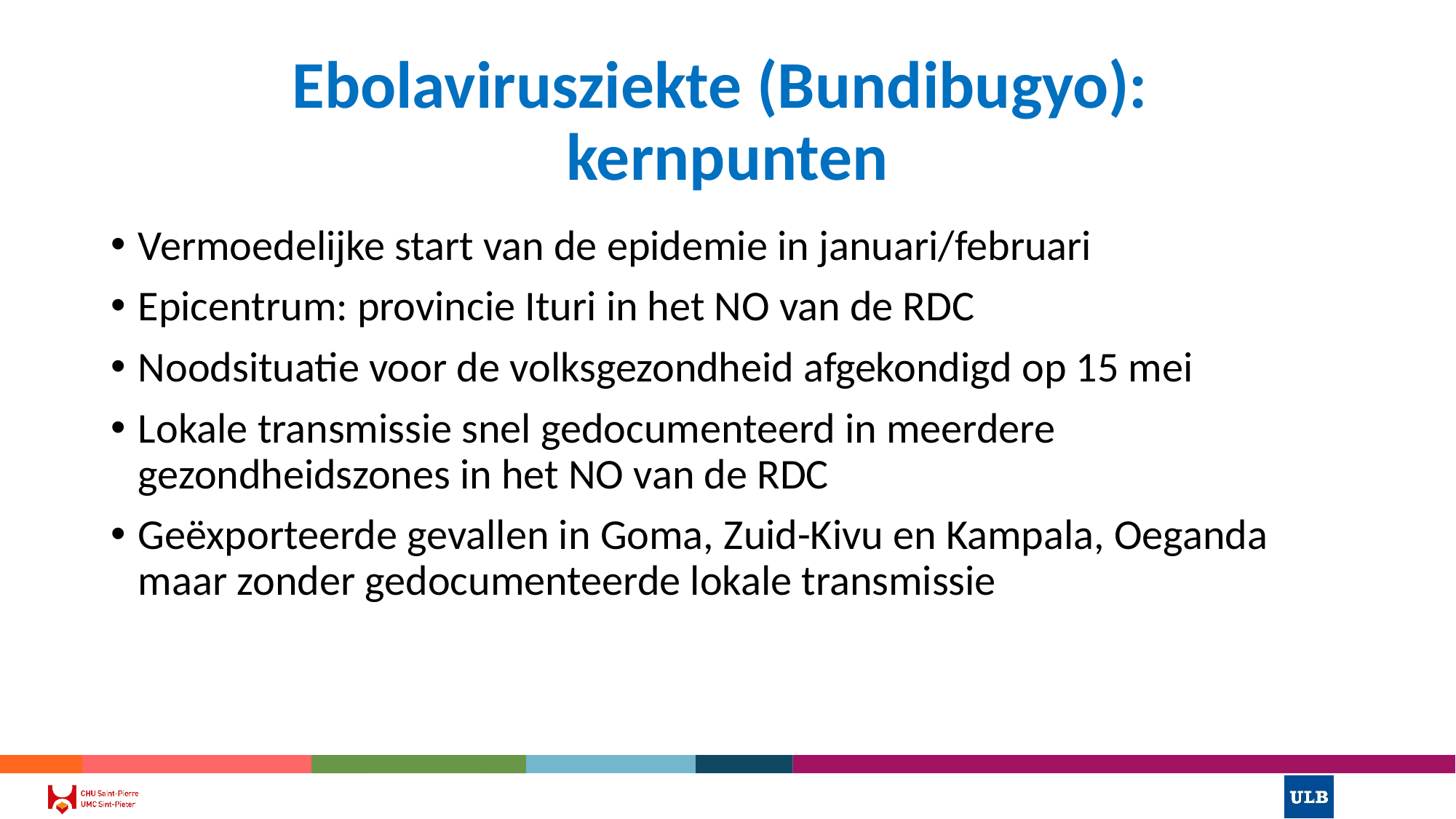

# Ebolavirusziekte (Bundibugyo): kernpunten
Vermoedelijke start van de epidemie in januari/februari
Epicentrum: provincie Ituri in het NO van de RDC
Noodsituatie voor de volksgezondheid afgekondigd op 15 mei
Lokale transmissie snel gedocumenteerd in meerdere gezondheidszones in het NO van de RDC
Geëxporteerde gevallen in Goma, Zuid-Kivu en Kampala, Oeganda maar zonder gedocumenteerde lokale transmissie